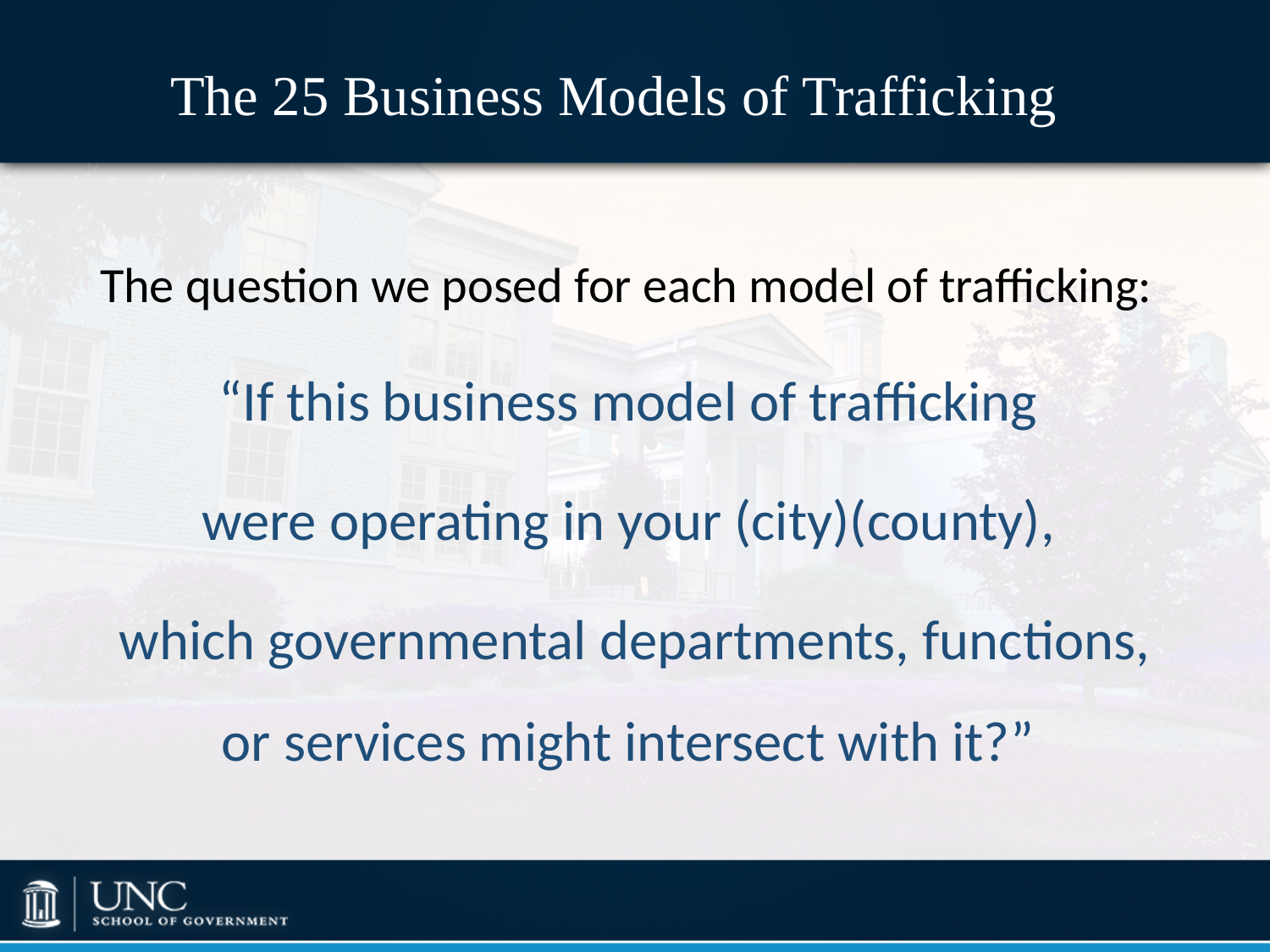

# The 25 Business Models of Trafficking
The question we posed for each model of trafficking:
“If this business model of trafficking
were operating in your (city)(county),
which governmental departments, functions, or services might intersect with it?”